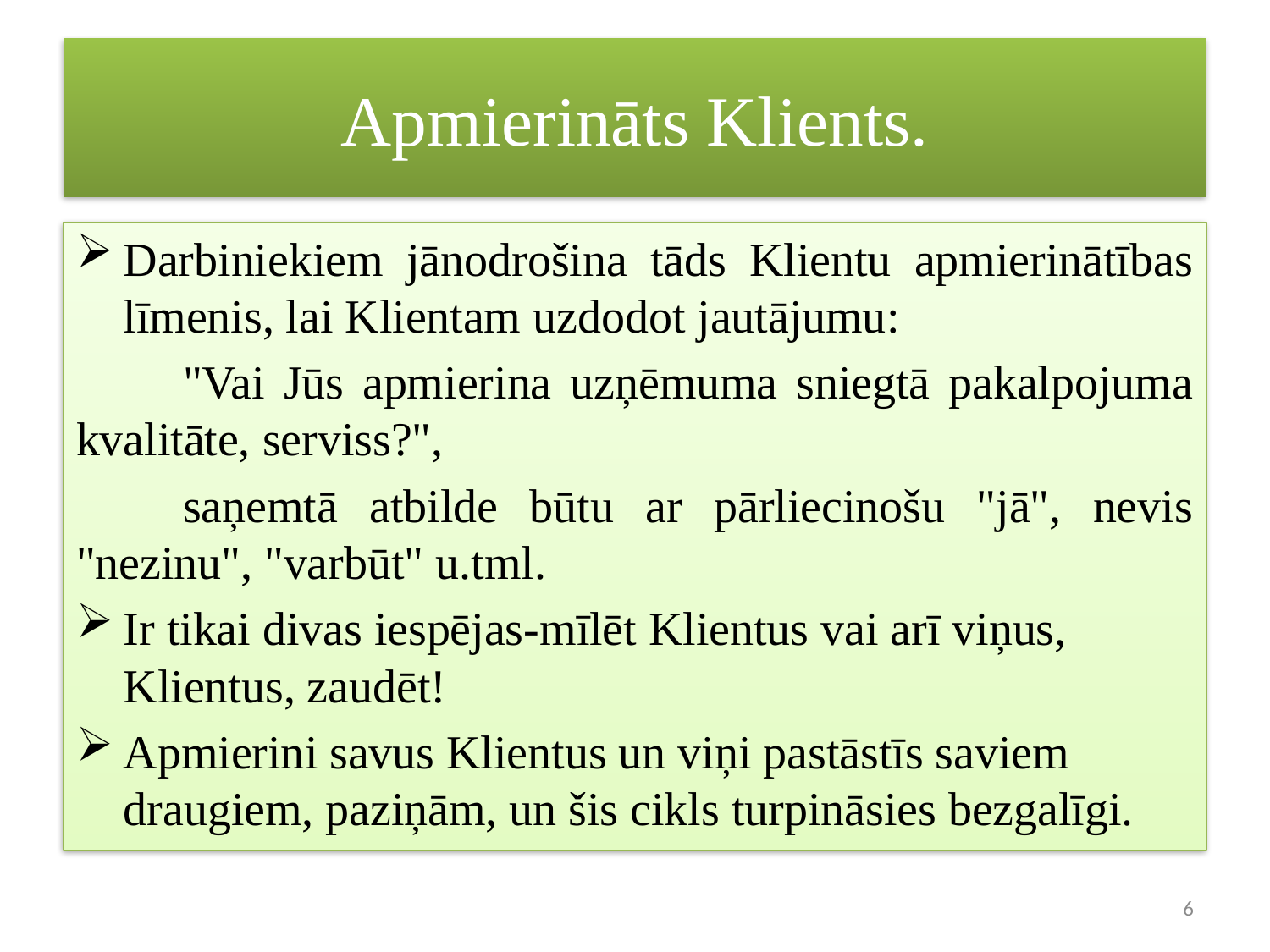

# Apmierināts Klients.
Darbiniekiem jānodrošina tāds Klientu apmierinātības līmenis, lai Klientam uzdodot jautājumu:
	"Vai Jūs apmierina uzņēmuma sniegtā pakalpojuma kvalitāte, serviss?",
	saņemtā atbilde būtu ar pārliecinošu "jā", nevis "nezinu", "varbūt" u.tml.
Ir tikai divas iespējas-mīlēt Klientus vai arī viņus, Klientus, zaudēt!
Apmierini savus Klientus un viņi pastāstīs saviem draugiem, paziņām, un šis cikls turpināsies bezgalīgi.

6